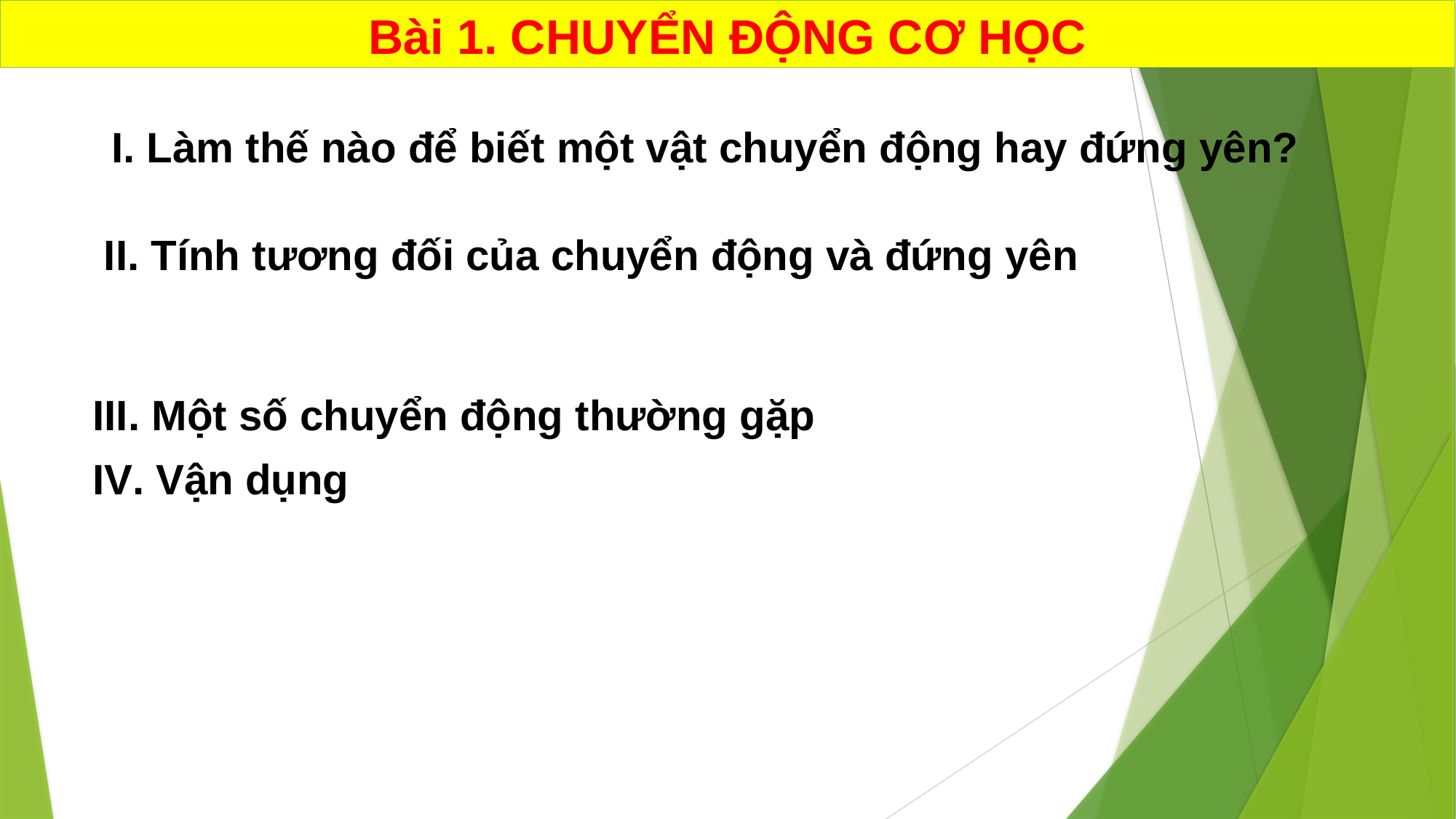

Bài 1. CHUYỂN ĐỘNG CƠ HỌC
I. Làm thế nào để biết một vật chuyển động hay đứng yên?
II. Tính tương đối của chuyển động và đứng yên
III. Một số chuyển động thường gặp

IV. Vận dụng